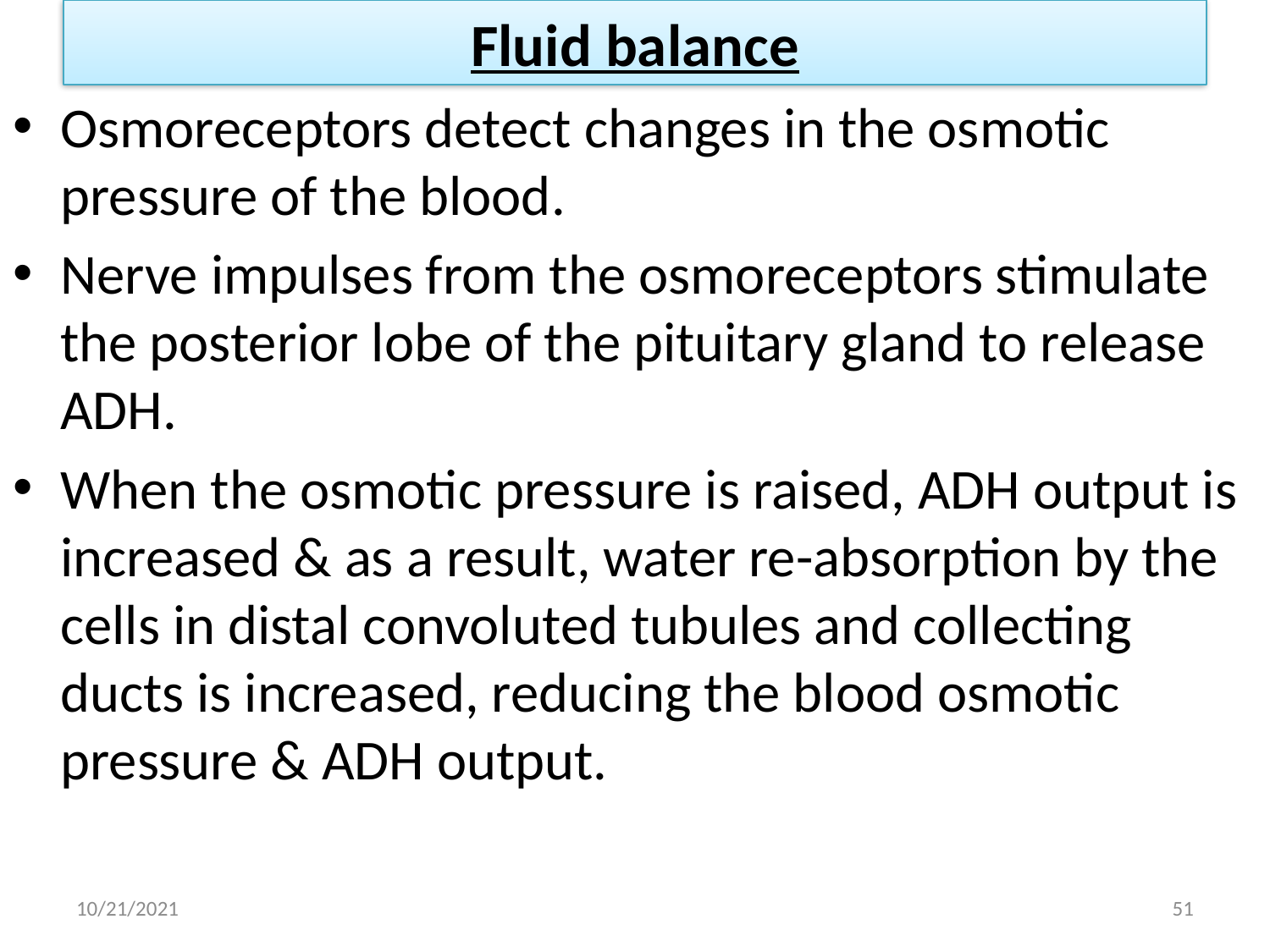

# Fluid balance
Osmoreceptors detect changes in the osmotic pressure of the blood.
Nerve impulses from the osmoreceptors stimulate the posterior lobe of the pituitary gland to release ADH.
When the osmotic pressure is raised, ADH output is increased & as a result, water re-absorption by the cells in distal convoluted tubules and collecting ducts is increased, reducing the blood osmotic pressure & ADH output.

10/21/2021
51